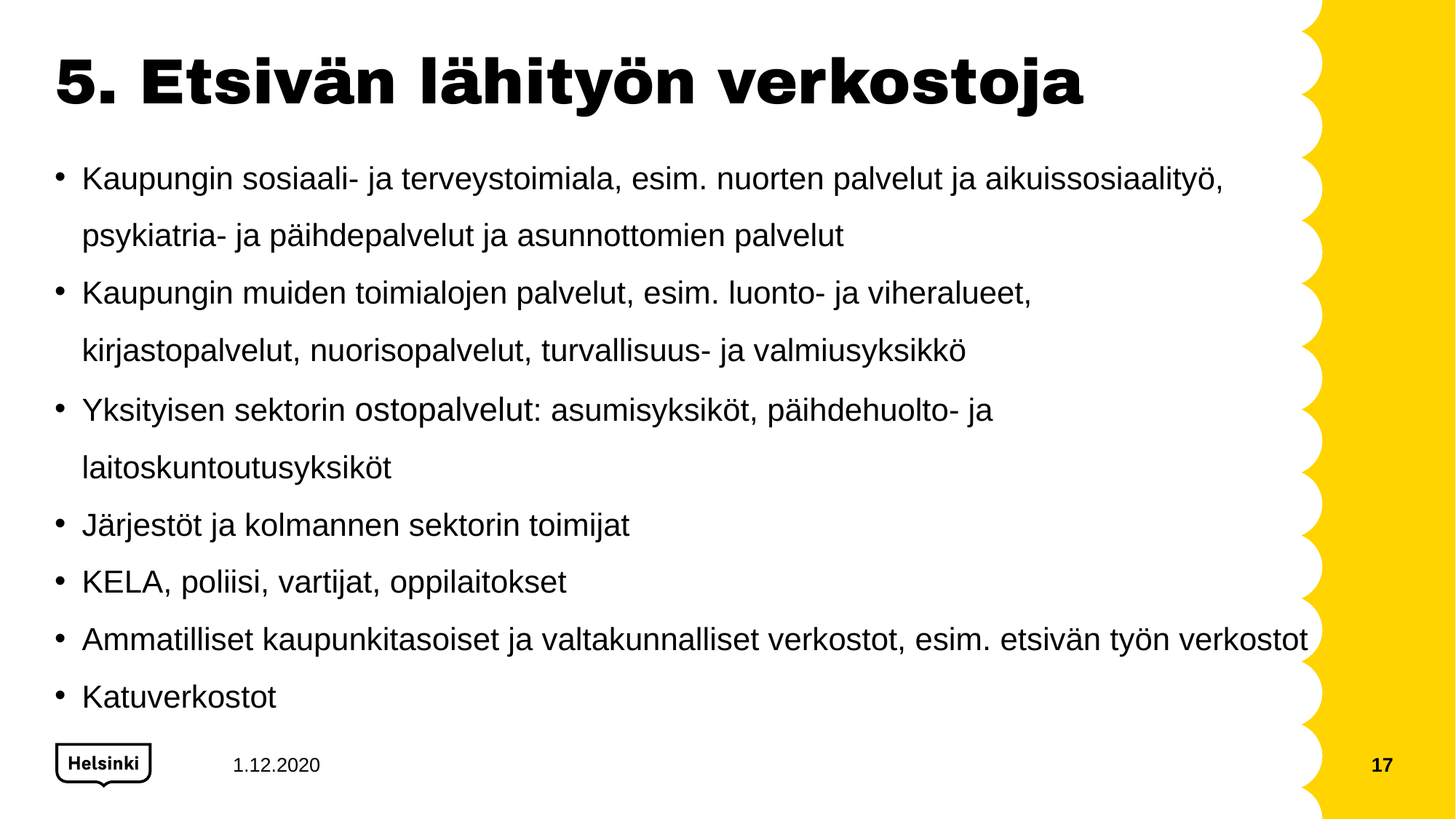

# 5. Etsivän lähityön verkostoja​

Kaupungin sosiaali- ja terveystoimiala, esim. nuorten palvelut ja aikuissosiaalityö, psykiatria- ja päihdepalvelut ja asunnottomien palvelut
Kaupungin muiden toimialojen palvelut, esim. luonto- ja viheralueet, kirjastopalvelut, nuorisopalvelut, turvallisuus- ja valmiusyksikkö
Yksityisen sektorin ostopalvelut: asumisyksiköt, päihdehuolto- ja  laitoskuntoutusyksiköt
Järjestöt ja kolmannen sektorin toimijat​
KELA, poliisi, vartijat, oppilaitokset​
Ammatilliset kaupunkitasoiset ja valtakunnalliset verkostot, esim. etsivän työn verkostot
Katuverkostot​
1.12.2020
17